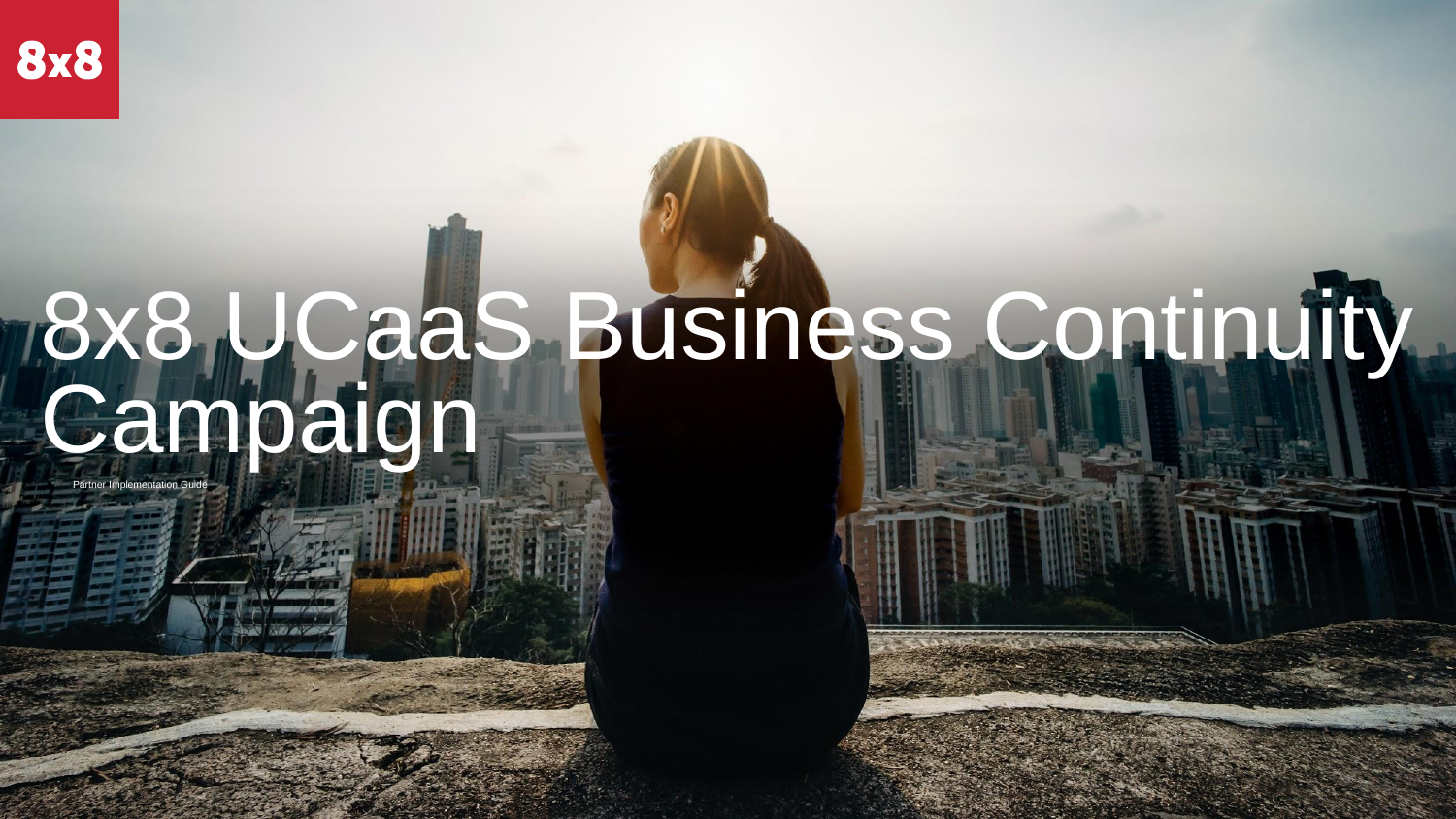

# 8x8 UCaaS Business Continuity Campaign
Partner Implementation Guide